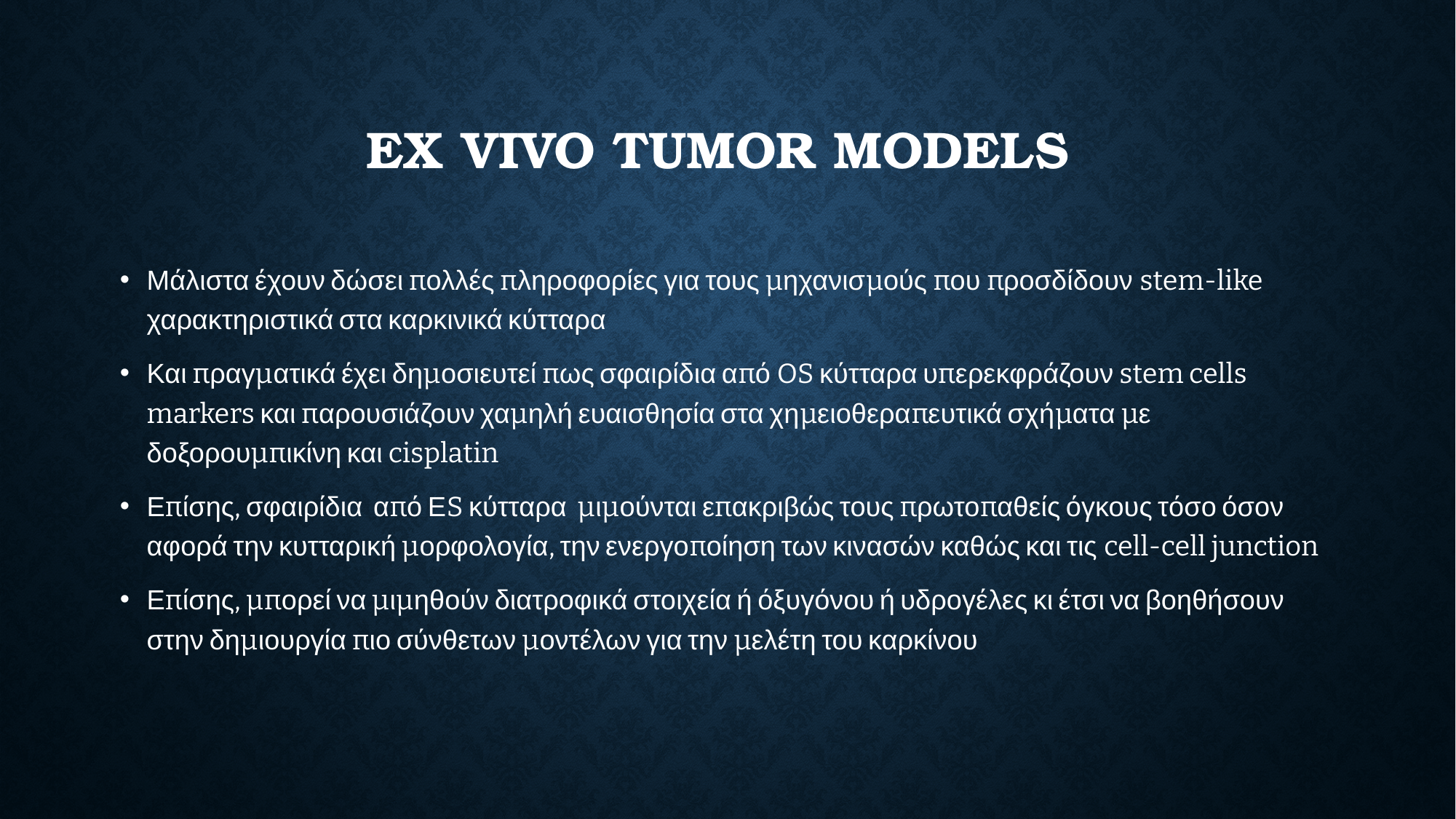

# EX VIVO TUMOR MODELS
Μάλιστα έχουν δώσει πολλές πληροφορίες για τους μηχανισμούς που προσδίδουν stem-like χαρακτηριστικά στα καρκινικά κύτταρα
Και πραγματικά έχει δημοσιευτεί πως σφαιρίδια από OS κύτταρα υπερεκφράζουν stem cells markers και παρουσιάζουν χαμηλή ευαισθησία στα χημειοθεραπευτικά σχήματα με δοξορουμπικίνη και cisplatin
Επίσης, σφαιρίδια  από ΕS κύτταρα  μιμούνται επακριβώς τους πρωτοπαθείς όγκους τόσο όσον αφορά την κυτταρική μορφολογία, την ενεργοποίηση των κινασών καθώς και τις cell-cell junction
Επίσης, μπορεί να μιμηθούν διατροφικά στοιχεία ή όξυγόνου ή υδρογέλες κι έτσι να βοηθήσουν στην δημιουργία πιο σύνθετων μοντέλων για την μελέτη του καρκίνου